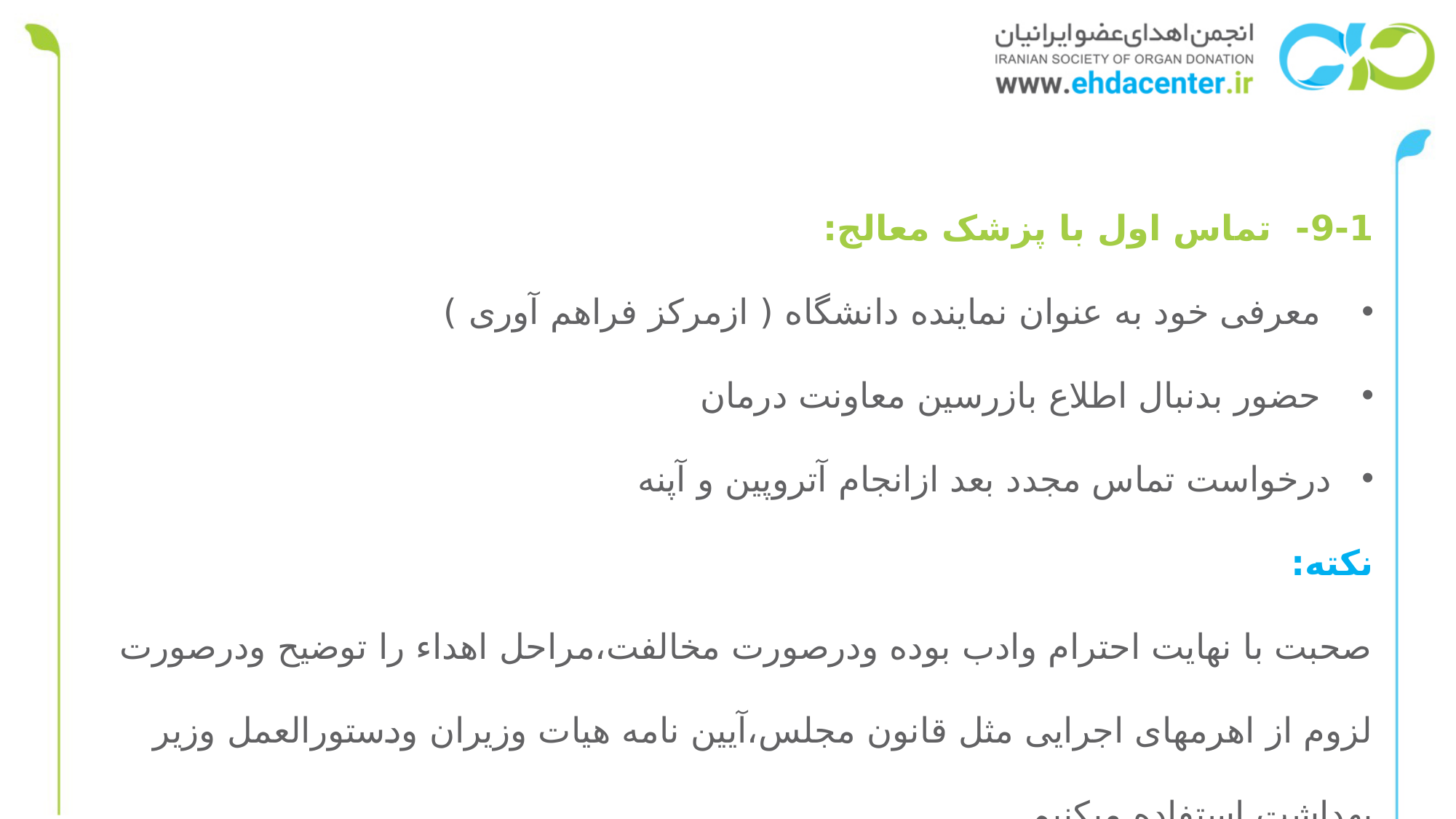

9-1-  تماس اول با پزشک معالج:
 معرفی خود به عنوان نماینده دانشگاه ( ازمرکز فراهم آوری )
 حضور بدنبال اطلاع بازرسین معاونت درمان
درخواست تماس مجدد بعد ازانجام آتروپین و آپنه
نکته:
صحبت با نهایت احترام وادب بوده ودرصورت مخالفت،مراحل اهداء را توضیح ودرصورت لزوم از اهرمهای اجرایی مثل قانون مجلس،آیین نامه هیات وزیران ودستورالعمل وزیر بهداشت استفاده میکنیم.